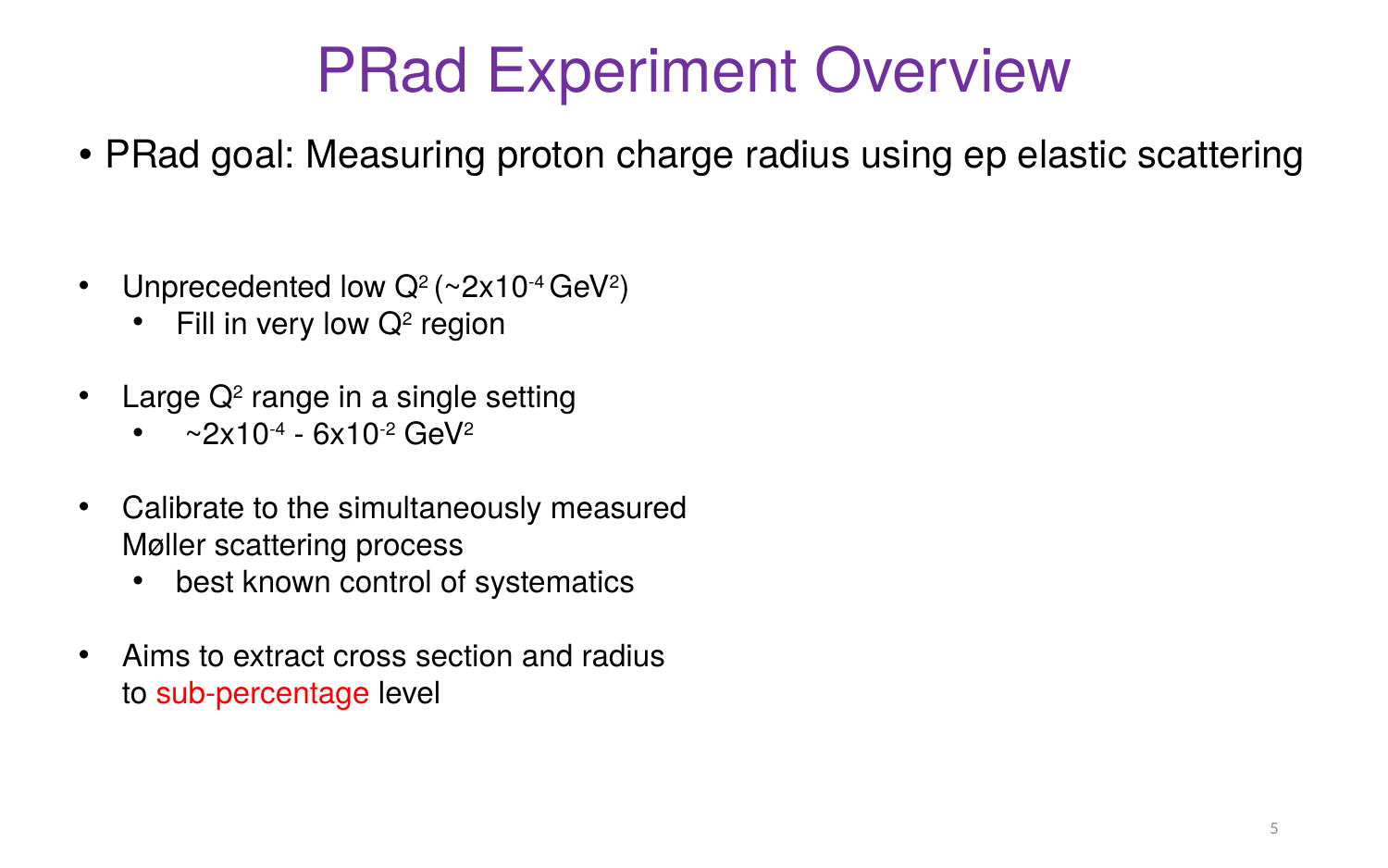

# PRad Experiment Overview
PRad goal: Measuring proton charge radius using ep elastic scattering

Unprecedented low Q2 (~2x10-4 GeV2)
Fill in very low Q2 region

Large Q2 range in a single setting
 ~2x10-4 - 6x10-2 GeV2

Calibrate to the simultaneously measured Møller scattering process
best known control of systematics

Aims to extract cross section and radius to sub-percentage level
5